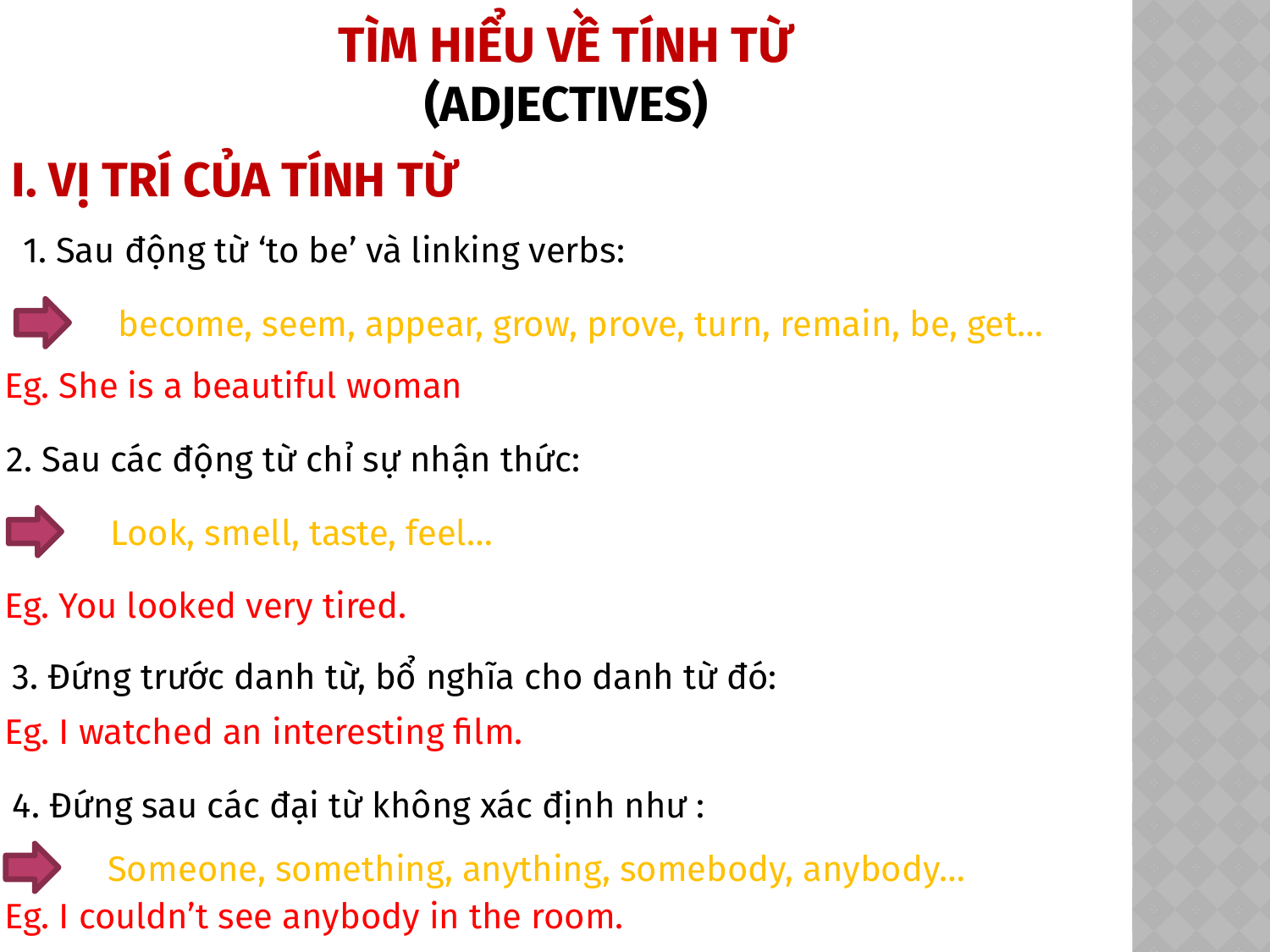

# Tìm hiểu về tính từ (Adjectives)
I. Vị trí của tính từ
1. Sau động từ ‘to be’ và linking verbs:
become, seem, appear, grow, prove, turn, remain, be, get…

Eg. She is a beautiful woman
2. Sau các động từ chỉ sự nhận thức:
Look, smell, taste, feel…

Eg. You looked very tired.
3. Đứng trước danh từ, bổ nghĩa cho danh từ đó:
Eg. I watched an interesting film.
4. Đứng sau các đại từ không xác định như :
Someone, something, anything, somebody, anybody…

Eg. I couldn’t see anybody in the room.